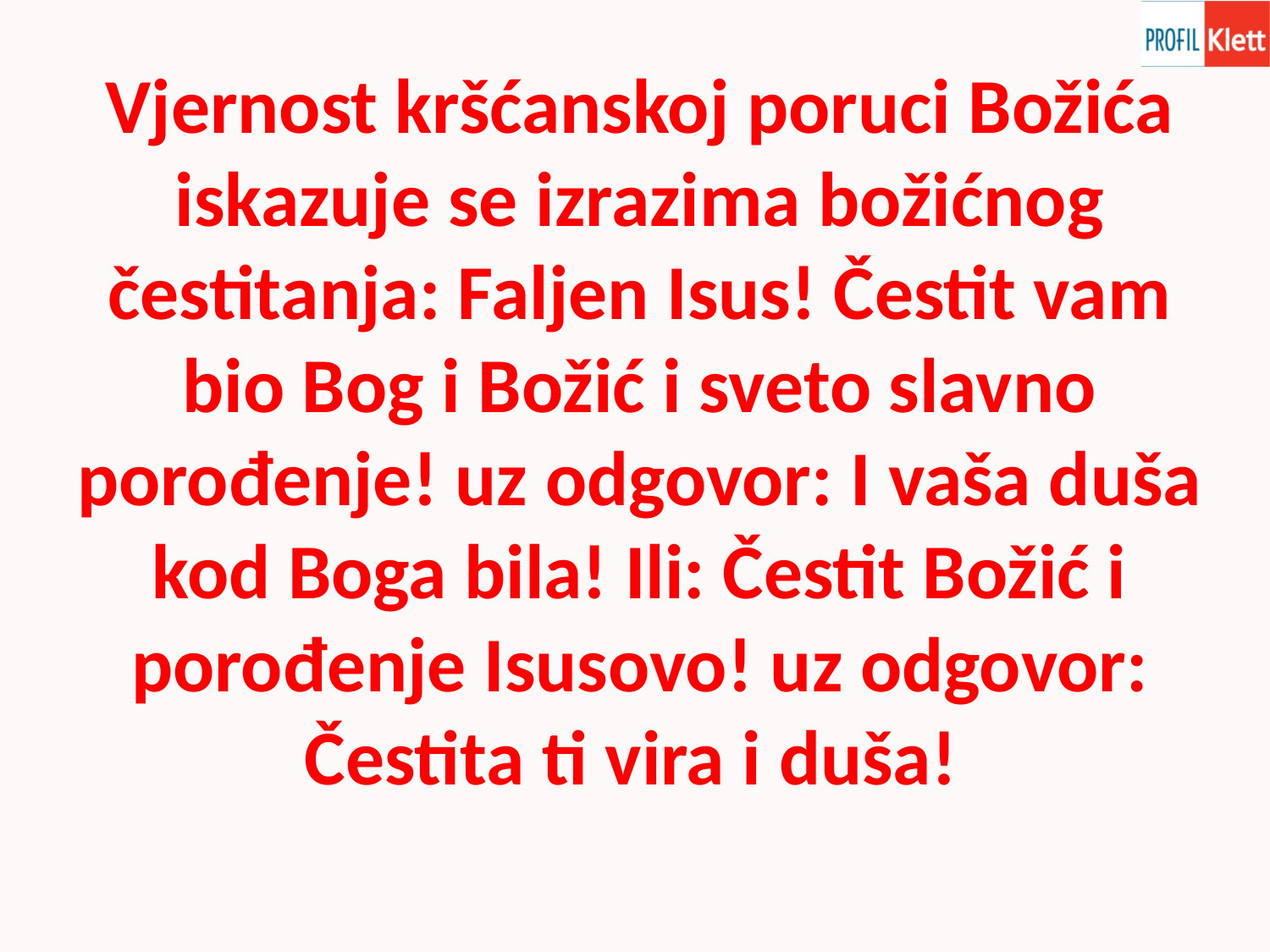

Vjernost kršćanskoj poruci Božića iskazuje se izrazima božićnog čestitanja: Faljen Isus! Čestit vam bio Bog i Božić i sveto slavno porođenje! uz odgovor: I vaša duša kod Boga bila! Ili: Čestit Božić i porođenje Isusovo! uz odgovor: Čestita ti vira i duša!